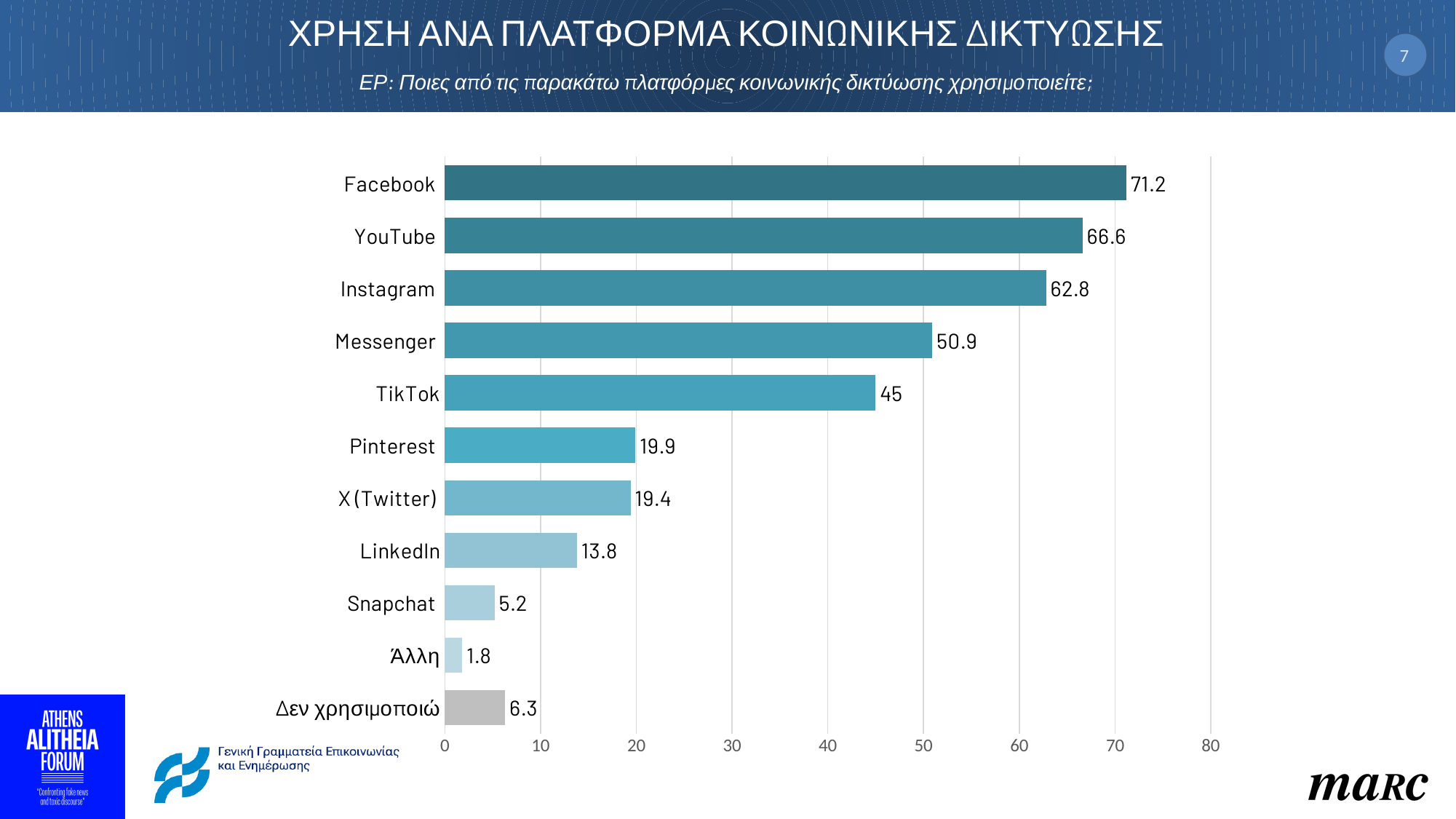

# ΧΡΗΣΗ ΑΝΑ ΠΛΑΤΦΟΡΜΑ ΚΟΙΝΩΝΙΚΗΣ ΔΙΚΤΥΩΣΗΣ ΕΡ: Ποιες από τις παρακάτω πλατφόρμες κοινωνικής δικτύωσης χρησιμοποιείτε;
7

### Chart

| Category | Σειρά 1 |
|---|---|
| Facebook  | 71.2 |
| YouTube  | 66.6 |
| Instagram  | 62.8 |
| Messenger  | 50.9 |
| TikTok | 45.0 |
| Pinterest  | 19.9 |
| X (Twitter)  | 19.4 |
| LinkedIn | 13.8 |
| Snapchat  | 5.2 |
| Άλλη | 1.8 |
| Δεν χρησιμοποιώ | 6.3 |